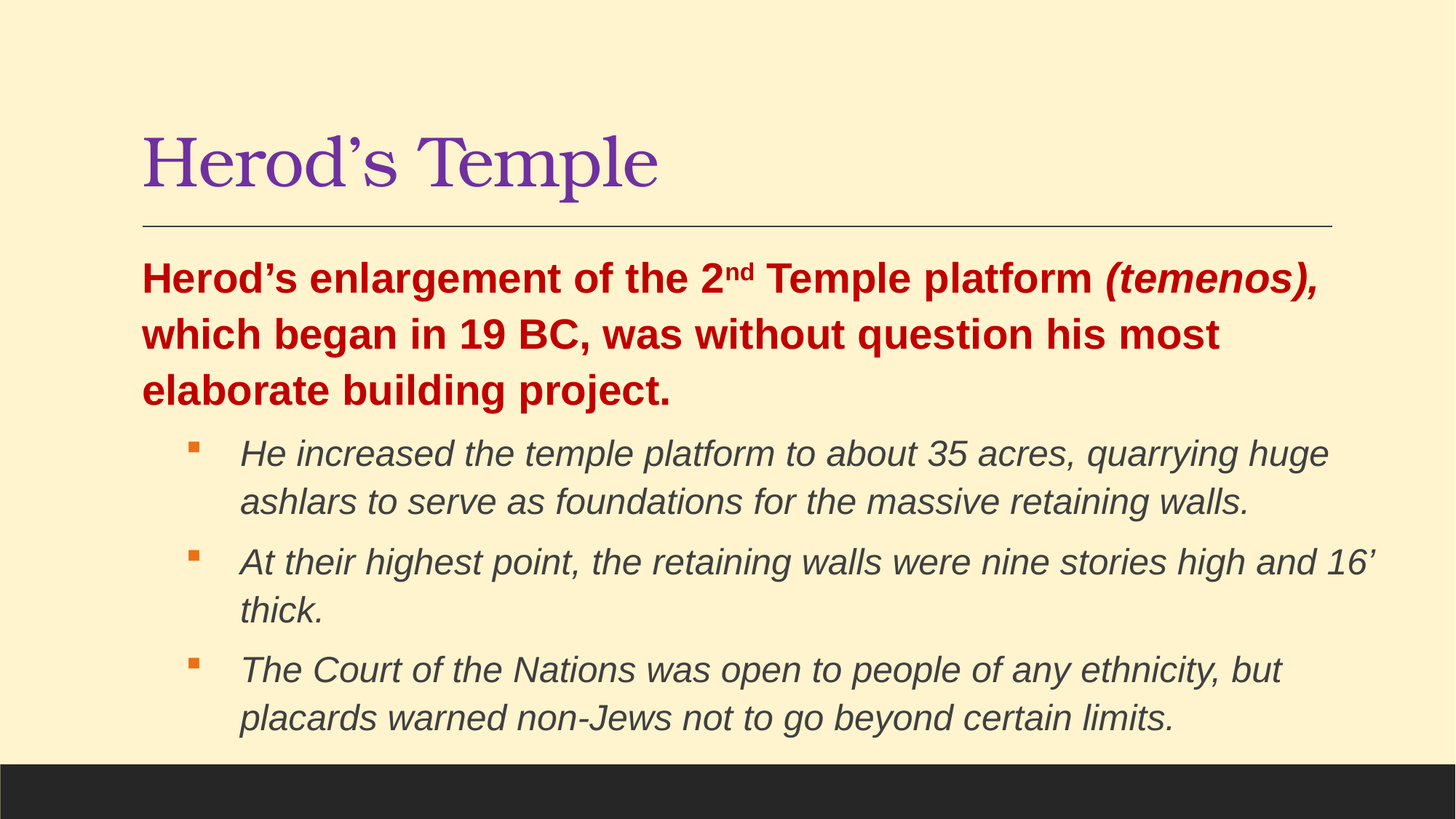

# Herod’s Temple
Herod’s enlargement of the 2nd Temple platform (temenos), which began in 19 BC, was without question his most elaborate building project.
He increased the temple platform to about 35 acres, quarrying huge ashlars to serve as foundations for the massive retaining walls.
At their highest point, the retaining walls were nine stories high and 16’ thick.
The Court of the Nations was open to people of any ethnicity, but placards warned non-Jews not to go beyond certain limits.